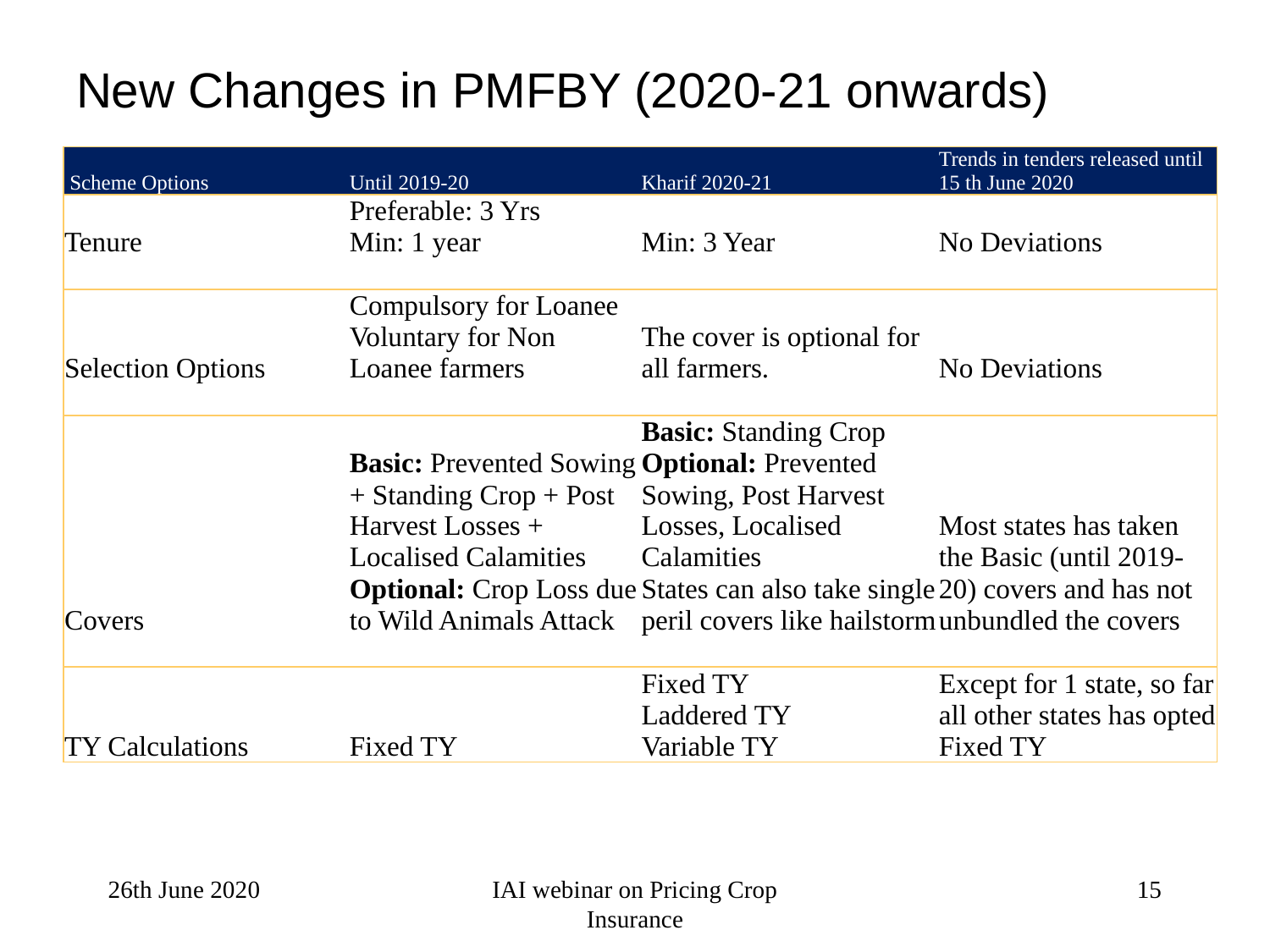

# New Changes in PMFBY (2020-21 onwards)
| Scheme Options | Until 2019-20 | Kharif 2020-21 | Trends in tenders released until 15 th June 2020 |
| --- | --- | --- | --- |
| Tenure | Preferable: 3 Yrs Min: 1 year | Min: 3 Year | No Deviations |
| Selection Options | Compulsory for Loanee Voluntary for Non Loanee farmers | The cover is optional for all farmers. | No Deviations |
| Covers | Basic: Prevented Sowing + Standing Crop + Post Harvest Losses + Localised Calamities Optional: Crop Loss due to Wild Animals Attack | Basic: Standing Crop Optional: Prevented Sowing, Post Harvest Losses, Localised Calamities States can also take single peril covers like hailstorm | Most states has taken the Basic (until 2019-20) covers and has not unbundled the covers |
| TY Calculations | Fixed TY | Fixed TY Laddered TY Variable TY | Except for 1 state, so far all other states has opted Fixed TY |

26th June 2020
IAI webinar on Pricing Crop Insurance
15